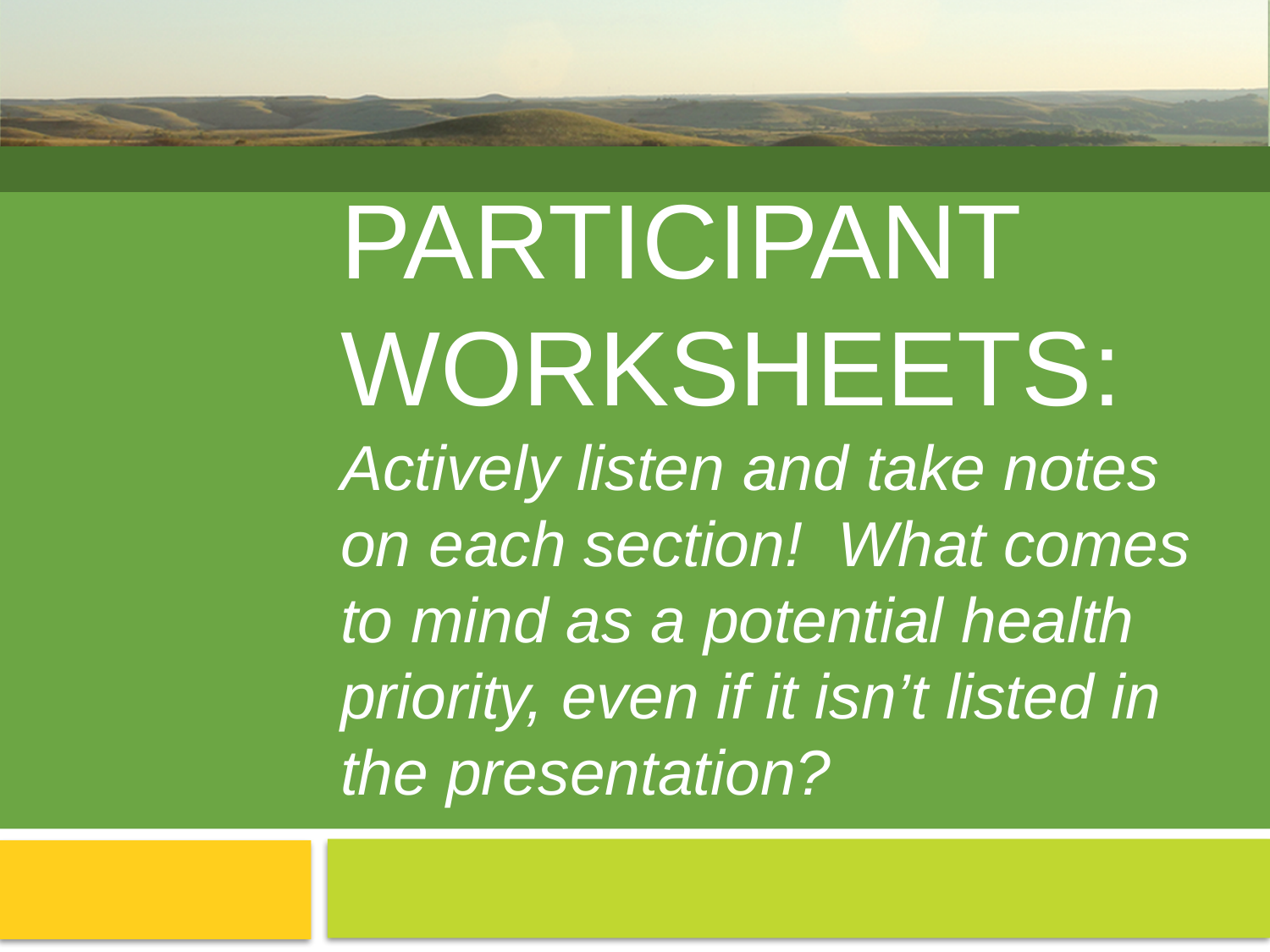

# Participant Worksheets: Actively listen and take notes on each section!  What comes to mind as a potential health priority, even if it isn’t listed in the presentation?